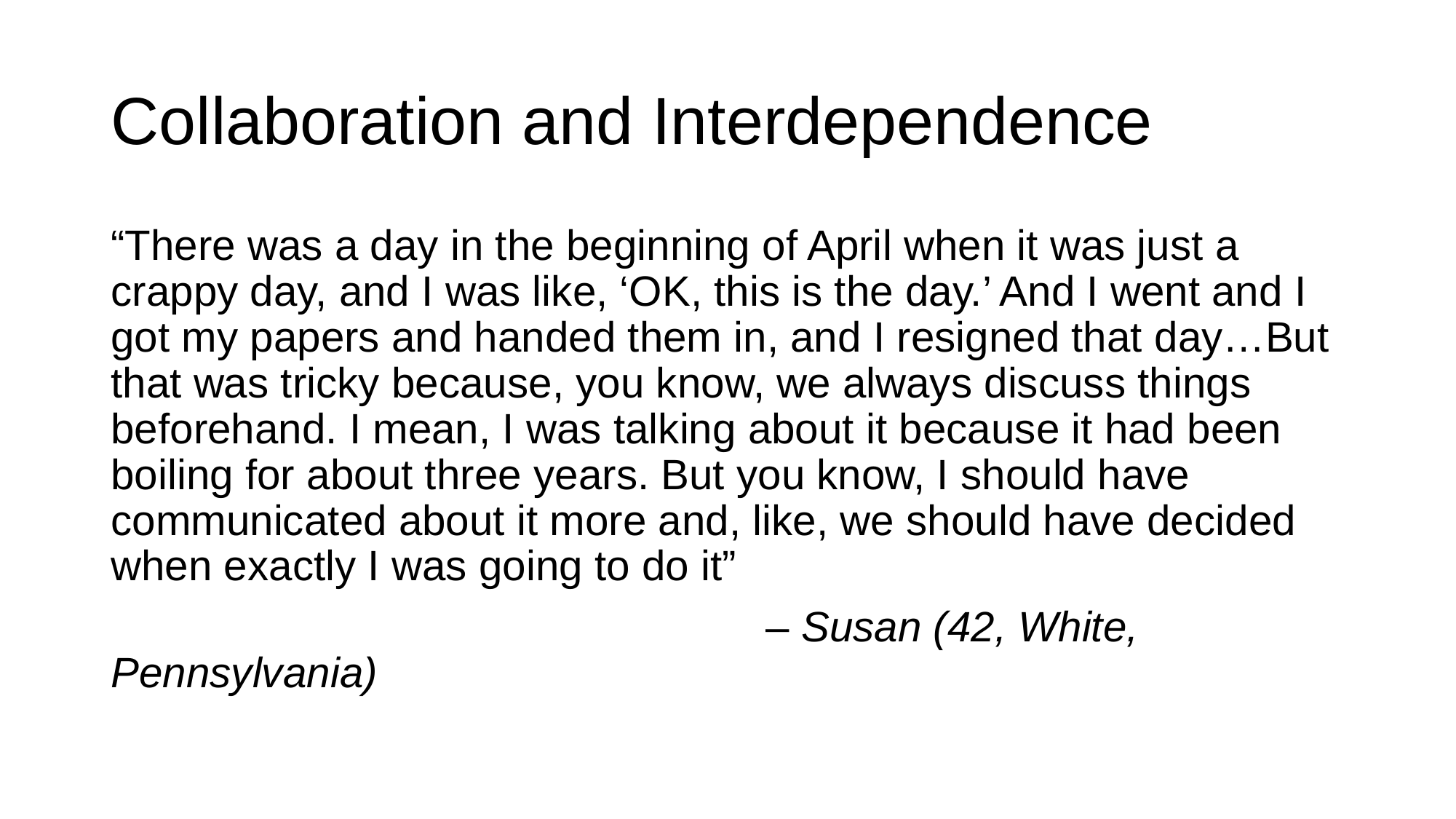

# Collaboration and Interdependence
“There was a day in the beginning of April when it was just a crappy day, and I was like, ‘OK, this is the day.’ And I went and I got my papers and handed them in, and I resigned that day…But that was tricky because, you know, we always discuss things beforehand. I mean, I was talking about it because it had been boiling for about three years. But you know, I should have communicated about it more and, like, we should have decided when exactly I was going to do it”
						– Susan (42, White, Pennsylvania)